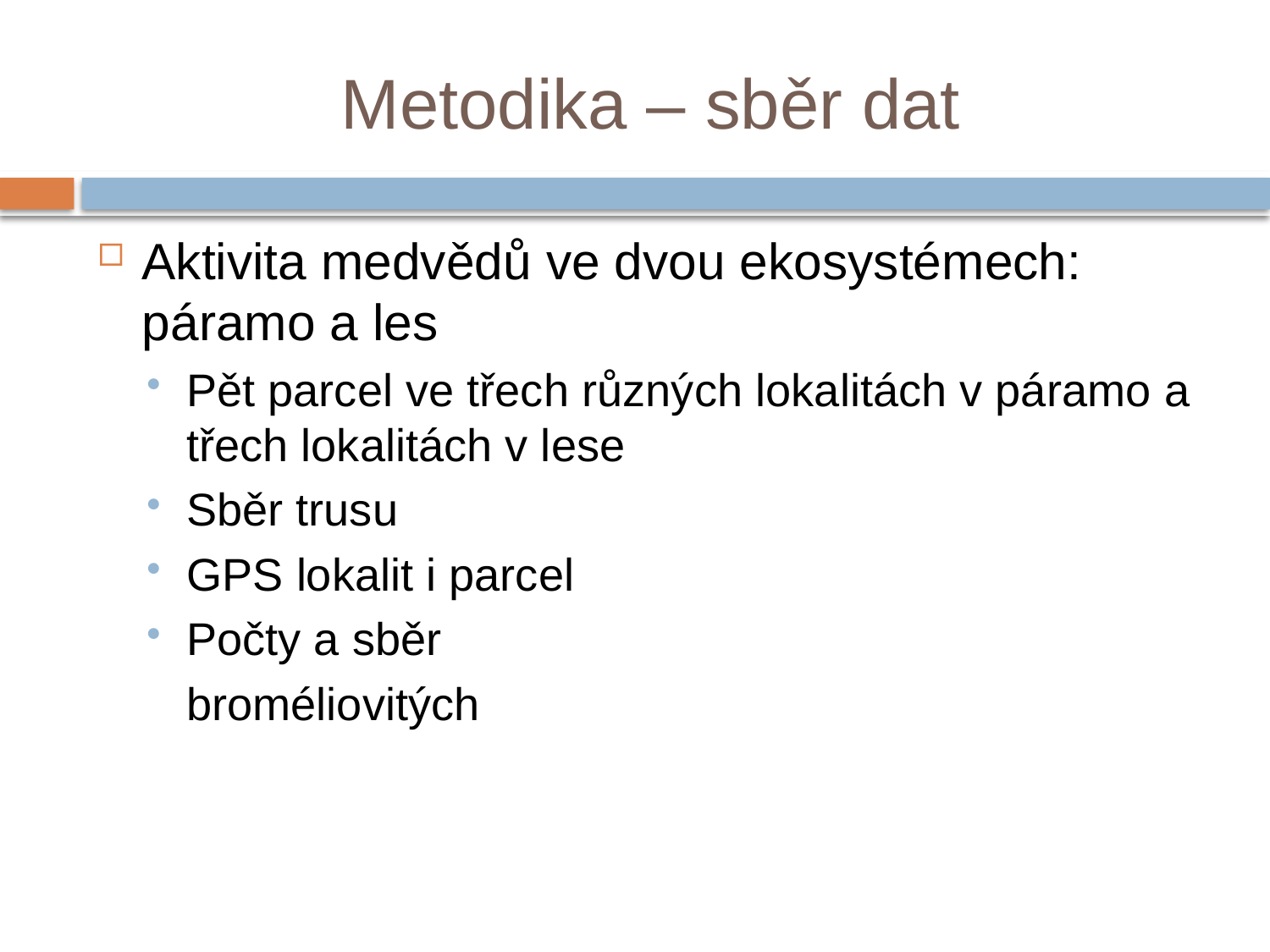

# Metodika – sběr dat
Aktivita medvědů ve dvou ekosystémech: páramo a les
Pět parcel ve třech různých lokalitách v páramo a třech lokalitách v lese
Sběr trusu
GPS lokalit i parcel
Počty a sběr
   broméliovitých